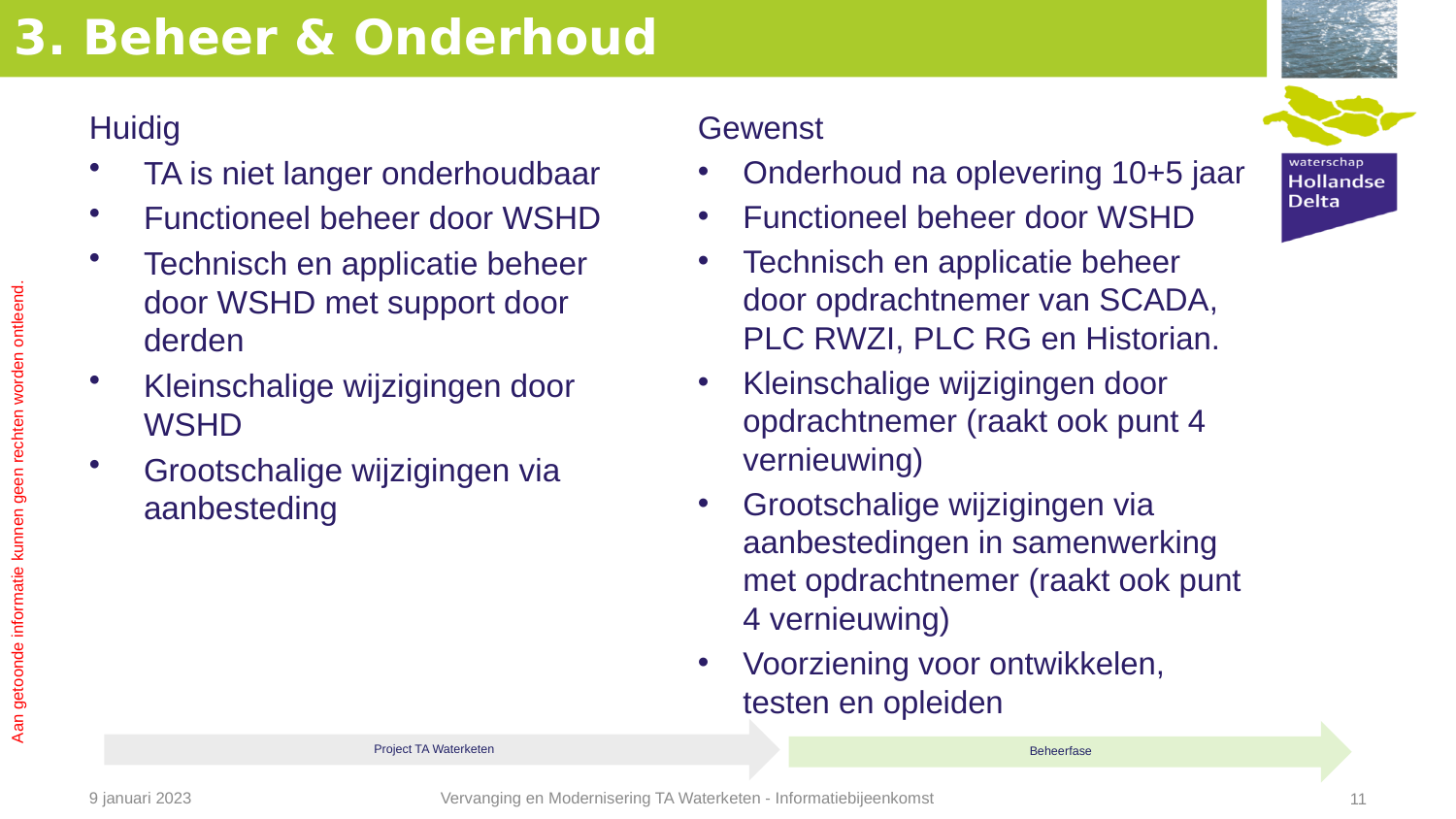

# 3. Beheer & Onderhoud
Gewenst
Onderhoud na oplevering 10+5 jaar
Functioneel beheer door WSHD
Technisch en applicatie beheer door opdrachtnemer van SCADA, PLC RWZI, PLC RG en Historian.
Kleinschalige wijzigingen door opdrachtnemer (raakt ook punt 4 vernieuwing)
Grootschalige wijzigingen via aanbestedingen in samenwerking met opdrachtnemer (raakt ook punt 4 vernieuwing)
Voorziening voor ontwikkelen, testen en opleiden
Huidig
TA is niet langer onderhoudbaar
Functioneel beheer door WSHD
Technisch en applicatie beheer door WSHD met support door derden
Kleinschalige wijzigingen door WSHD
Grootschalige wijzigingen via aanbesteding

Project TA Waterketen
Beheerfase
Vervanging en Modernisering TA Waterketen - Informatiebijeenkomst
9 januari 2023
11